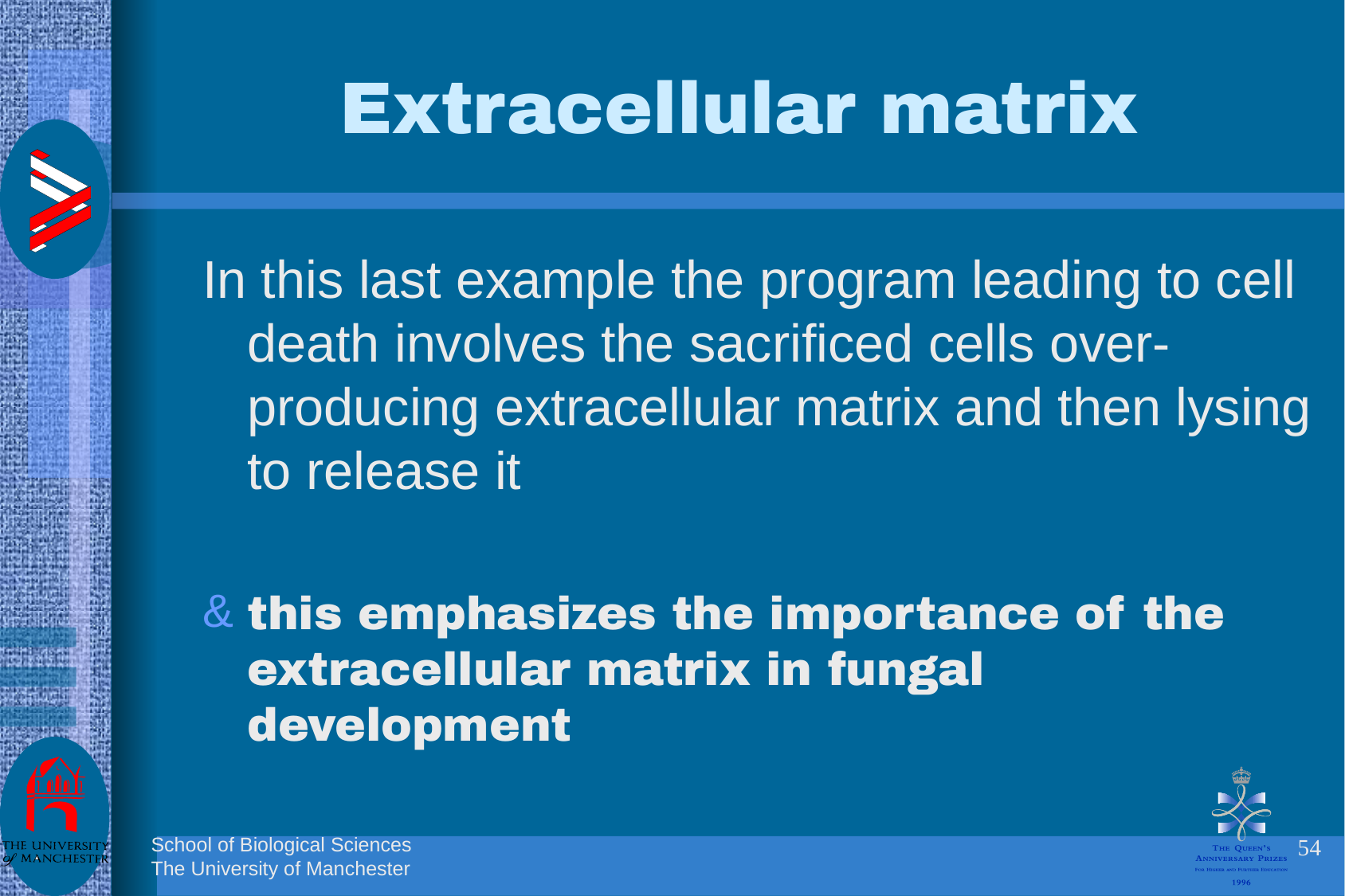

# Extracellular matrix
In this last example the program leading to cell death involves the sacrificed cells over-producing extracellular matrix and then lysing to release it

this emphasizes the importance of the extracellular matrix in fungal development
54